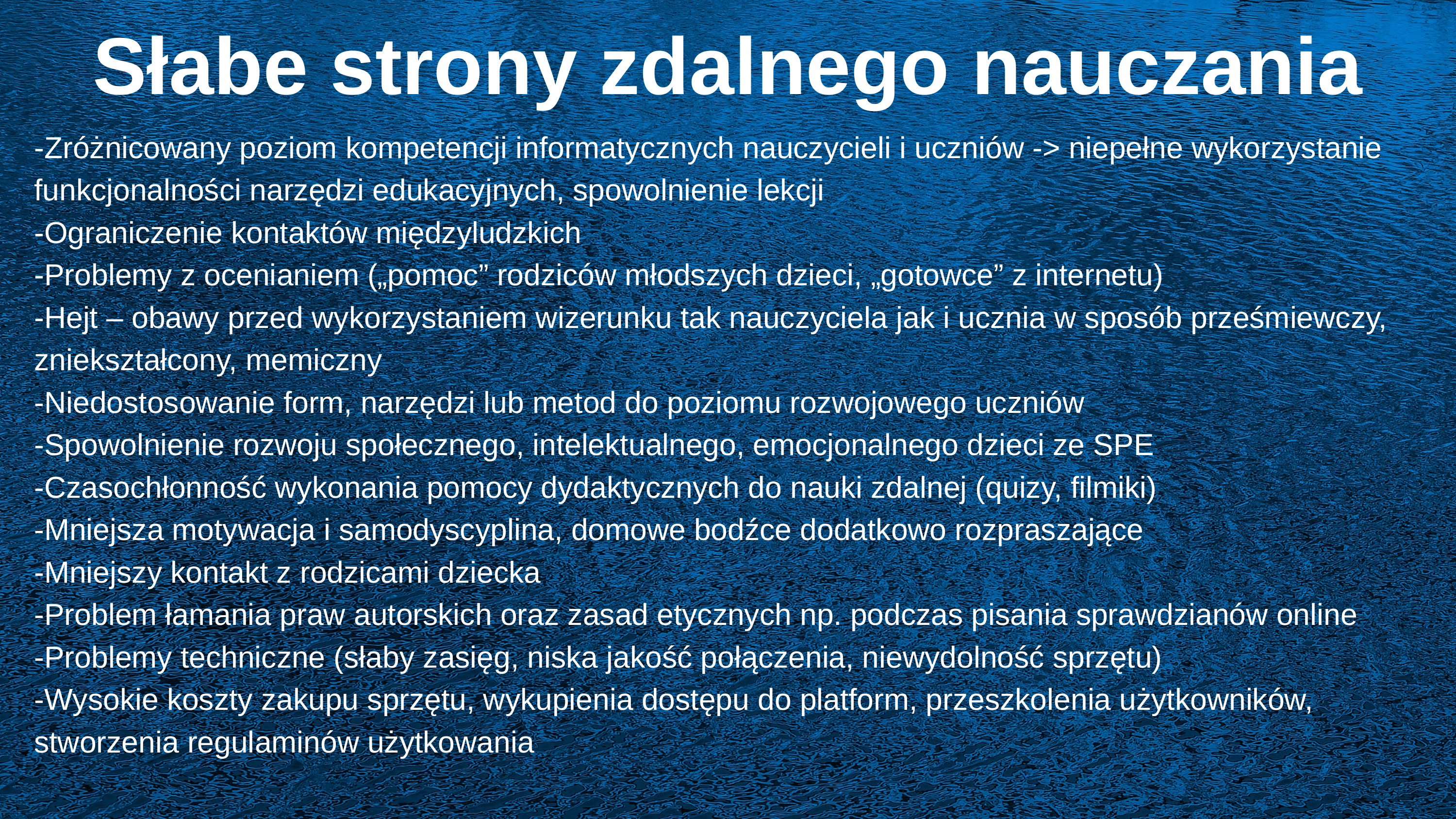

Słabe strony zdalnego nauczania
-Zróżnicowany poziom kompetencji informatycznych nauczycieli i uczniów -> niepełne wykorzystanie funkcjonalności narzędzi edukacyjnych, spowolnienie lekcji
-Ograniczenie kontaktów międzyludzkich
-Problemy z ocenianiem („pomoc” rodziców młodszych dzieci, „gotowce” z internetu)
-Hejt – obawy przed wykorzystaniem wizerunku tak nauczyciela jak i ucznia w sposób prześmiewczy, zniekształcony, memiczny
-Niedostosowanie form, narzędzi lub metod do poziomu rozwojowego uczniów
-Spowolnienie rozwoju społecznego, intelektualnego, emocjonalnego dzieci ze SPE
-Czasochłonność wykonania pomocy dydaktycznych do nauki zdalnej (quizy, filmiki)
-Mniejsza motywacja i samodyscyplina, domowe bodźce dodatkowo rozpraszające
-Mniejszy kontakt z rodzicami dziecka
-Problem łamania praw autorskich oraz zasad etycznych np. podczas pisania sprawdzianów online
-Problemy techniczne (słaby zasięg, niska jakość połączenia, niewydolność sprzętu)
-Wysokie koszty zakupu sprzętu, wykupienia dostępu do platform, przeszkolenia użytkowników, stworzenia regulaminów użytkowania